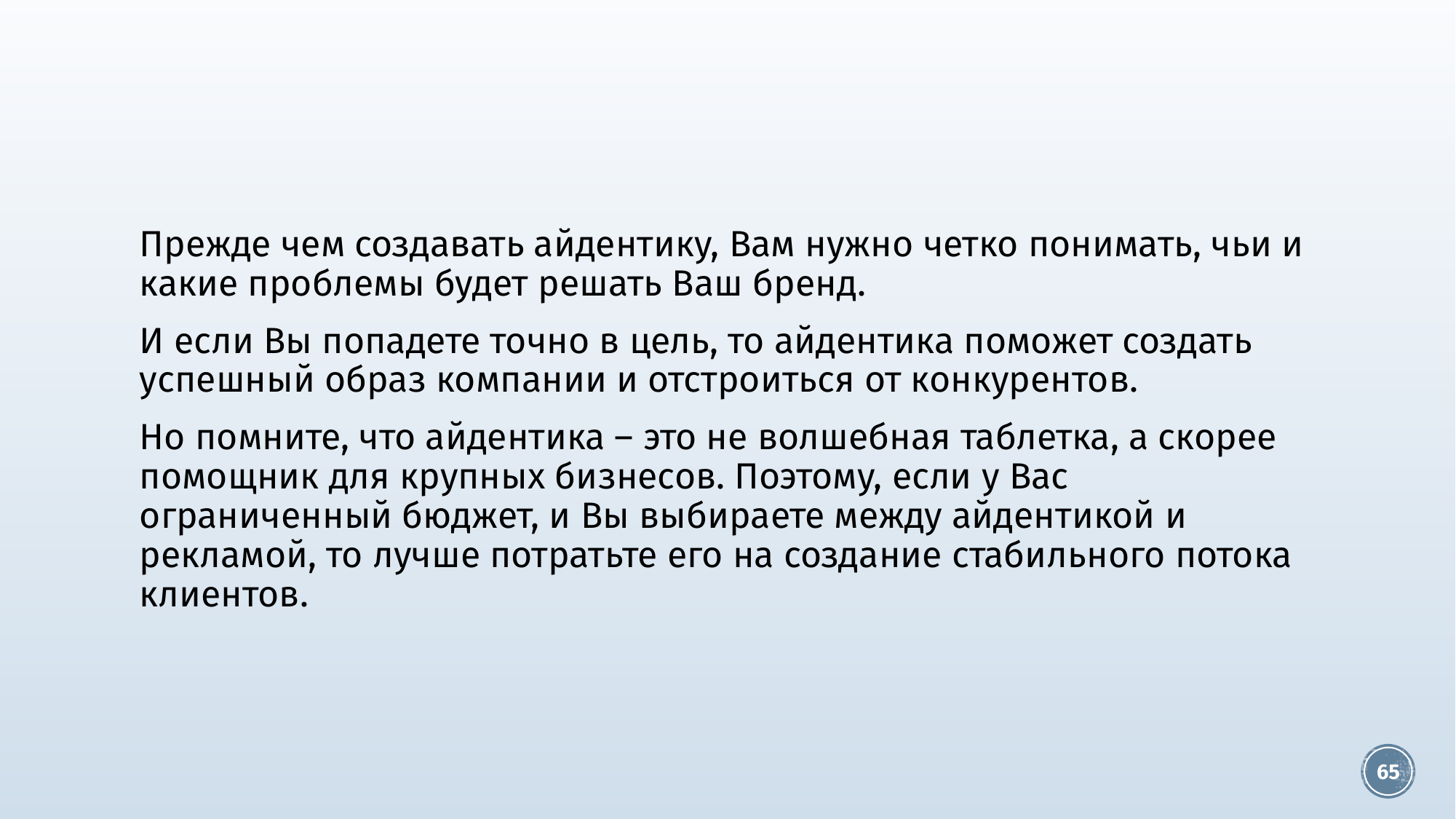

Прежде чем создавать айдентику, Вам нужно четко понимать, чьи и какие проблемы будет решать Ваш бренд.
И если Вы попадете точно в цель, то айдентика поможет создать успешный образ компании и отстроиться от конкурентов.
Но помните, что айдентика – это не волшебная таблетка, а скорее помощник для крупных бизнесов. Поэтому, если у Вас ограниченный бюджет, и Вы выбираете между айдентикой и рекламой, то лучше потратьте его на создание стабильного потока клиентов.

65